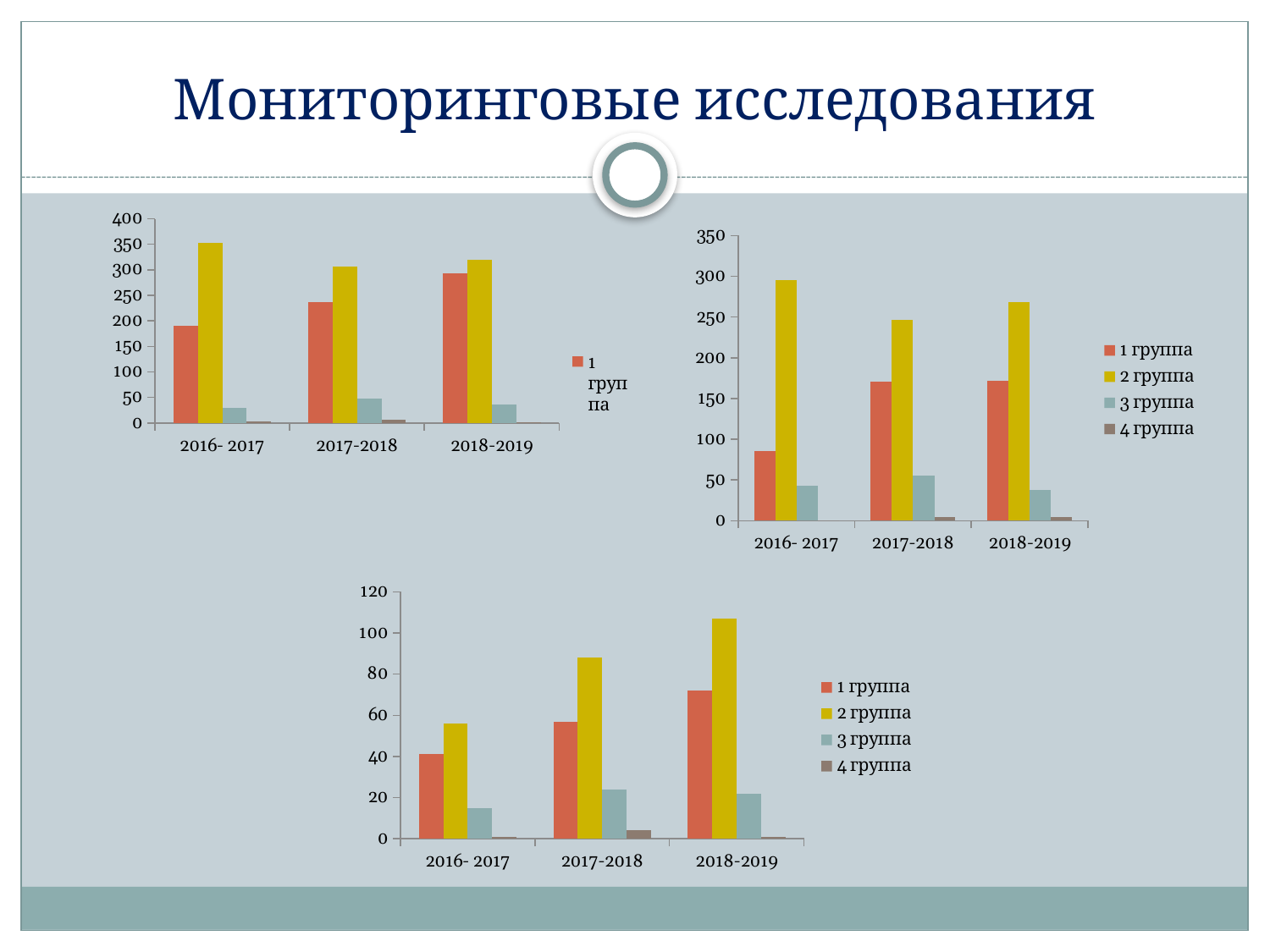

# Мониторинговые исследования

### Chart

| Category | 1 группа | 2 группа | 3 группа | 4 группа |
|---|---|---|---|---|
| 2016- 2017 | 191.0 | 352.0 | 30.0 | 3.0 |
| 2017-2018 | 236.0 | 306.0 | 48.0 | 6.0 |
| 2018-2019 | 293.0 | 319.0 | 37.0 | 2.0 |

### Chart

| Category | 1 группа | 2 группа | 3 группа | 4 группа |
|---|---|---|---|---|
| 2016- 2017 | 86.0 | 295.0 | 43.0 | 0.0 |
| 2017-2018 | 171.0 | 247.0 | 55.0 | 4.0 |
| 2018-2019 | 172.0 | 268.0 | 38.0 | 5.0 |

### Chart

| Category | 1 группа | 2 группа | 3 группа | 4 группа |
|---|---|---|---|---|
| 2016- 2017 | 41.0 | 56.0 | 15.0 | 1.0 |
| 2017-2018 | 57.0 | 88.0 | 24.0 | 4.0 |
| 2018-2019 | 72.0 | 107.0 | 22.0 | 1.0 |